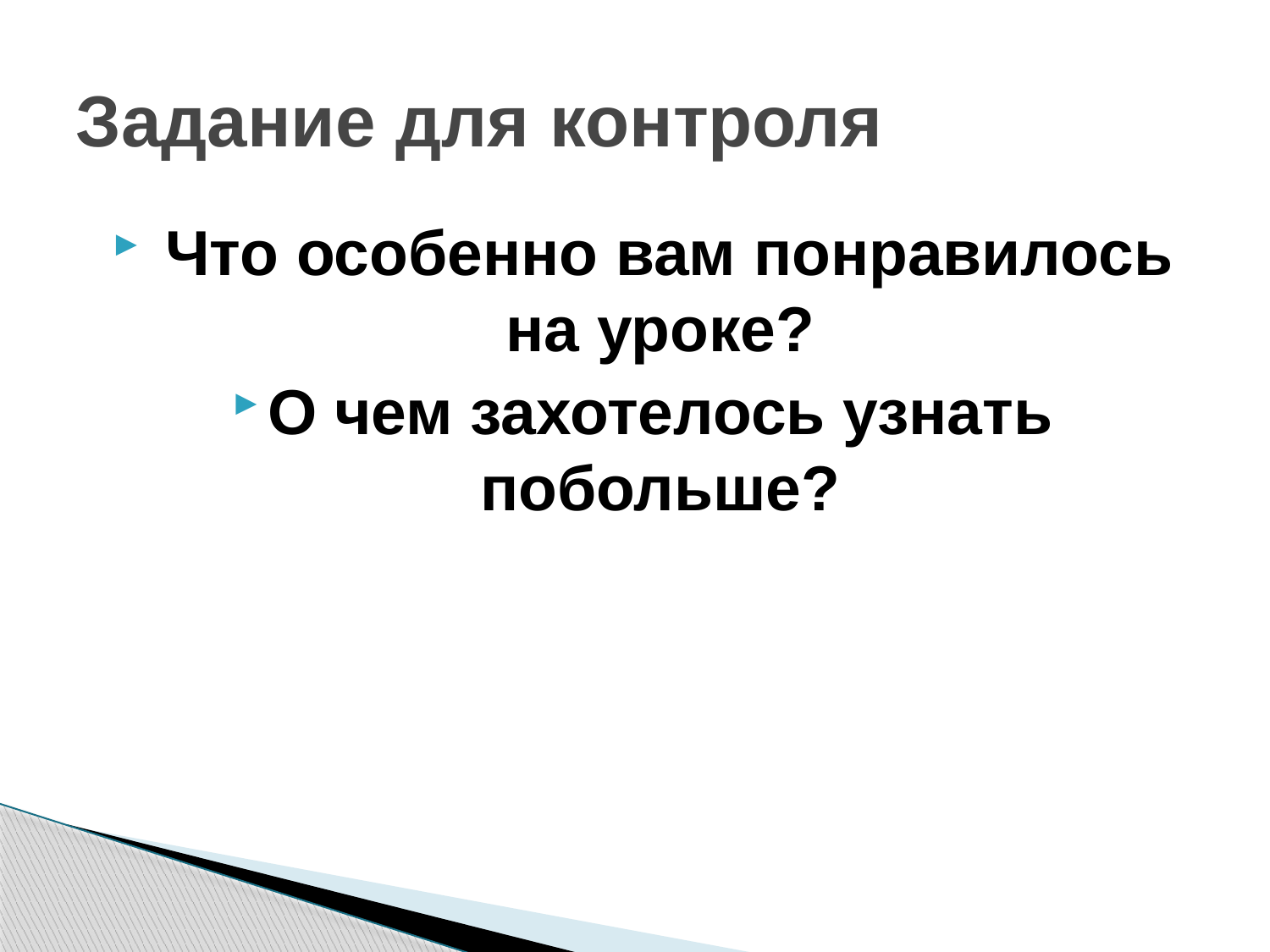

# Задание для контроля
 Что особенно вам понравилось на уроке?
О чем захотелось узнать побольше?